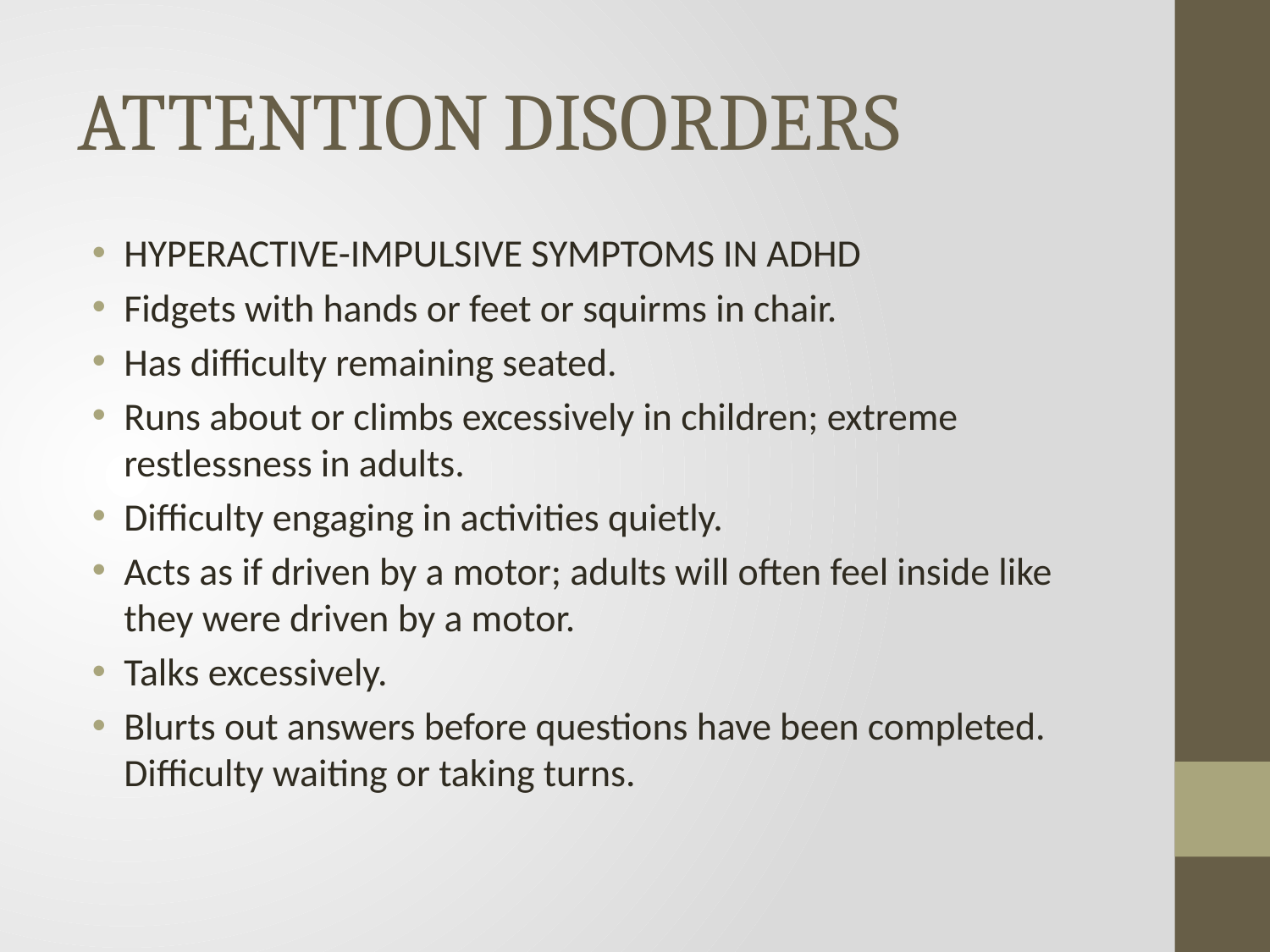

# ATTENTION DISORDERS
HYPERACTIVE-IMPULSIVE SYMPTOMS IN ADHD
Fidgets with hands or feet or squirms in chair.
Has difficulty remaining seated.
Runs about or climbs excessively in children; extreme restlessness in adults.
Difficulty engaging in activities quietly.
Acts as if driven by a motor; adults will often feel inside like they were driven by a motor.
Talks excessively.
Blurts out answers before questions have been completed. Difficulty waiting or taking turns.